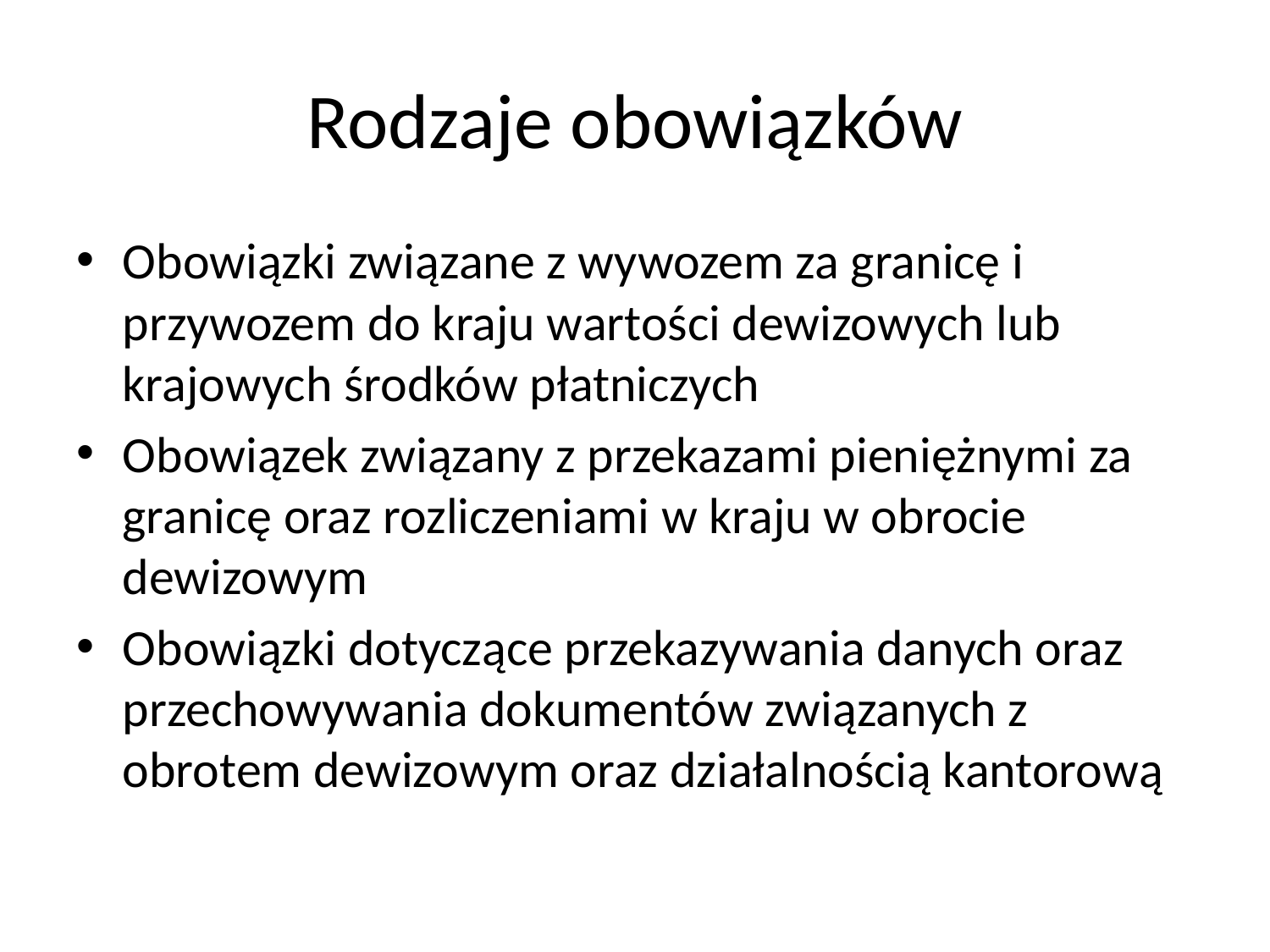

# Rodzaje obowiązków
Obowiązki związane z wywozem za granicę i przywozem do kraju wartości dewizowych lub krajowych środków płatniczych
Obowiązek związany z przekazami pieniężnymi za granicę oraz rozliczeniami w kraju w obrocie dewizowym
Obowiązki dotyczące przekazywania danych oraz przechowywania dokumentów związanych z obrotem dewizowym oraz działalnością kantorową